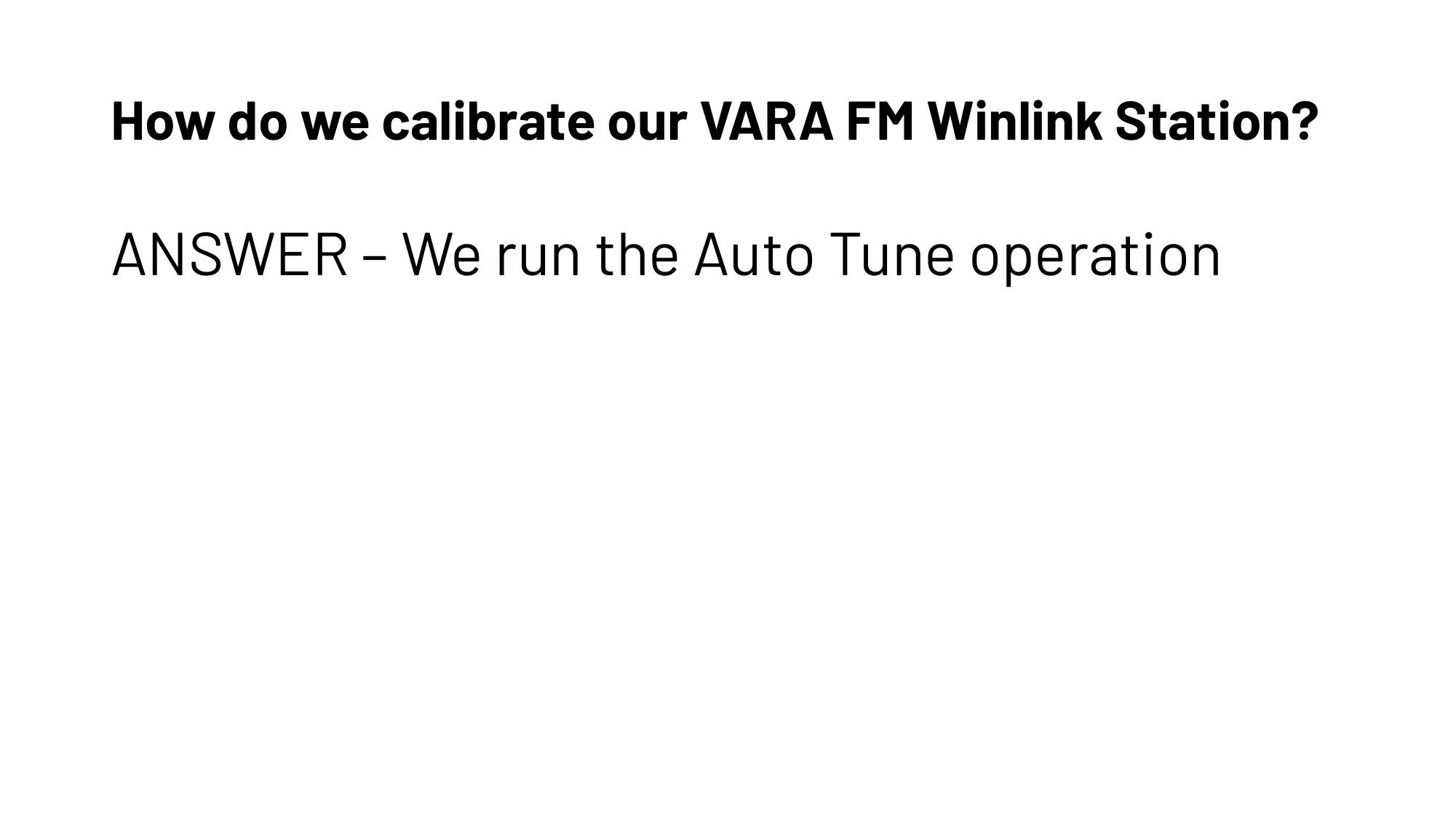

# How do we calibrate our VARA FM Winlink Station?
ANSWER – We run the Auto Tune operation